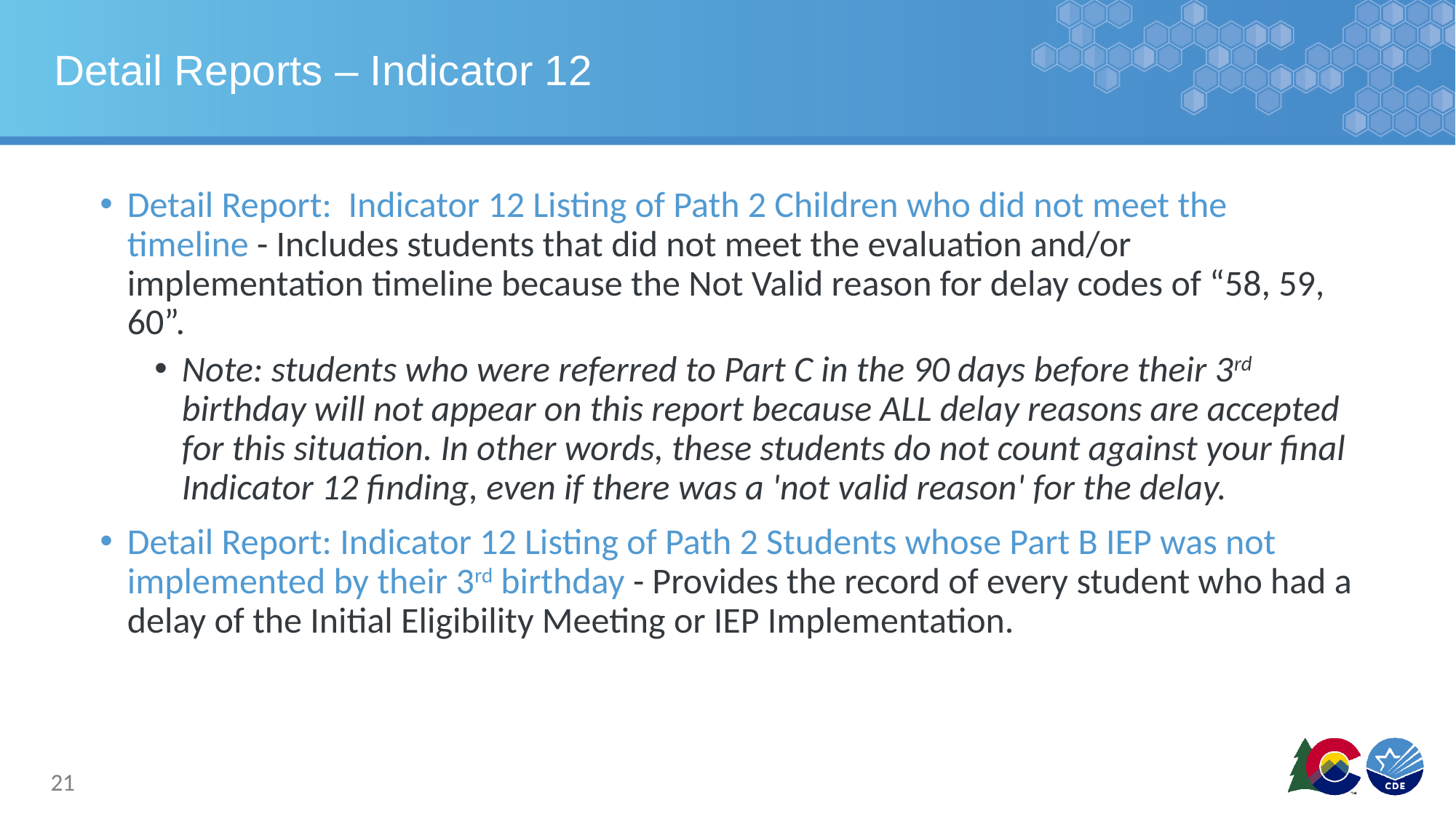

# Detail Reports – Indicator 12
Detail Report:  Indicator 12 Listing of Path 2 Children who did not meet the timeline - Includes students that did not meet the evaluation and/or implementation timeline because the Not Valid reason for delay codes of “58, 59, 60”.
Note: students who were referred to Part C in the 90 days before their 3rd birthday will not appear on this report because ALL delay reasons are accepted for this situation. In other words, these students do not count against your final Indicator 12 finding, even if there was a 'not valid reason' for the delay.
Detail Report: Indicator 12 Listing of Path 2 Students whose Part B IEP was not implemented by their 3rd birthday - Provides the record of every student who had a delay of the Initial Eligibility Meeting or IEP Implementation.
21